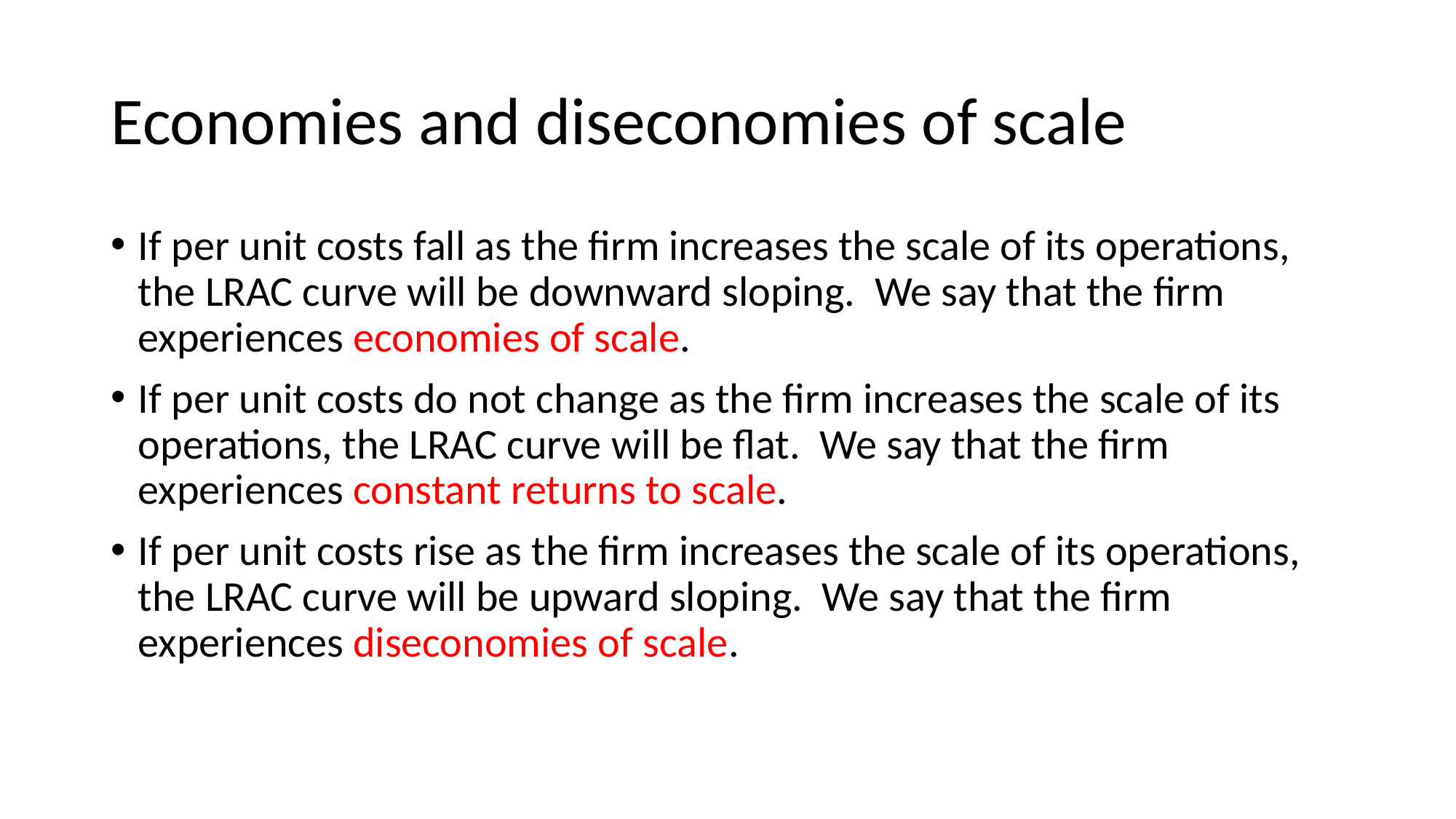

# Economies and diseconomies of scale
If per unit costs fall as the firm increases the scale of its operations, the LRAC curve will be downward sloping.  We say that the firm experiences economies of scale.
If per unit costs do not change as the firm increases the scale of its operations, the LRAC curve will be flat.  We say that the firm experiences constant returns to scale.
If per unit costs rise as the firm increases the scale of its operations, the LRAC curve will be upward sloping.  We say that the firm experiences diseconomies of scale.